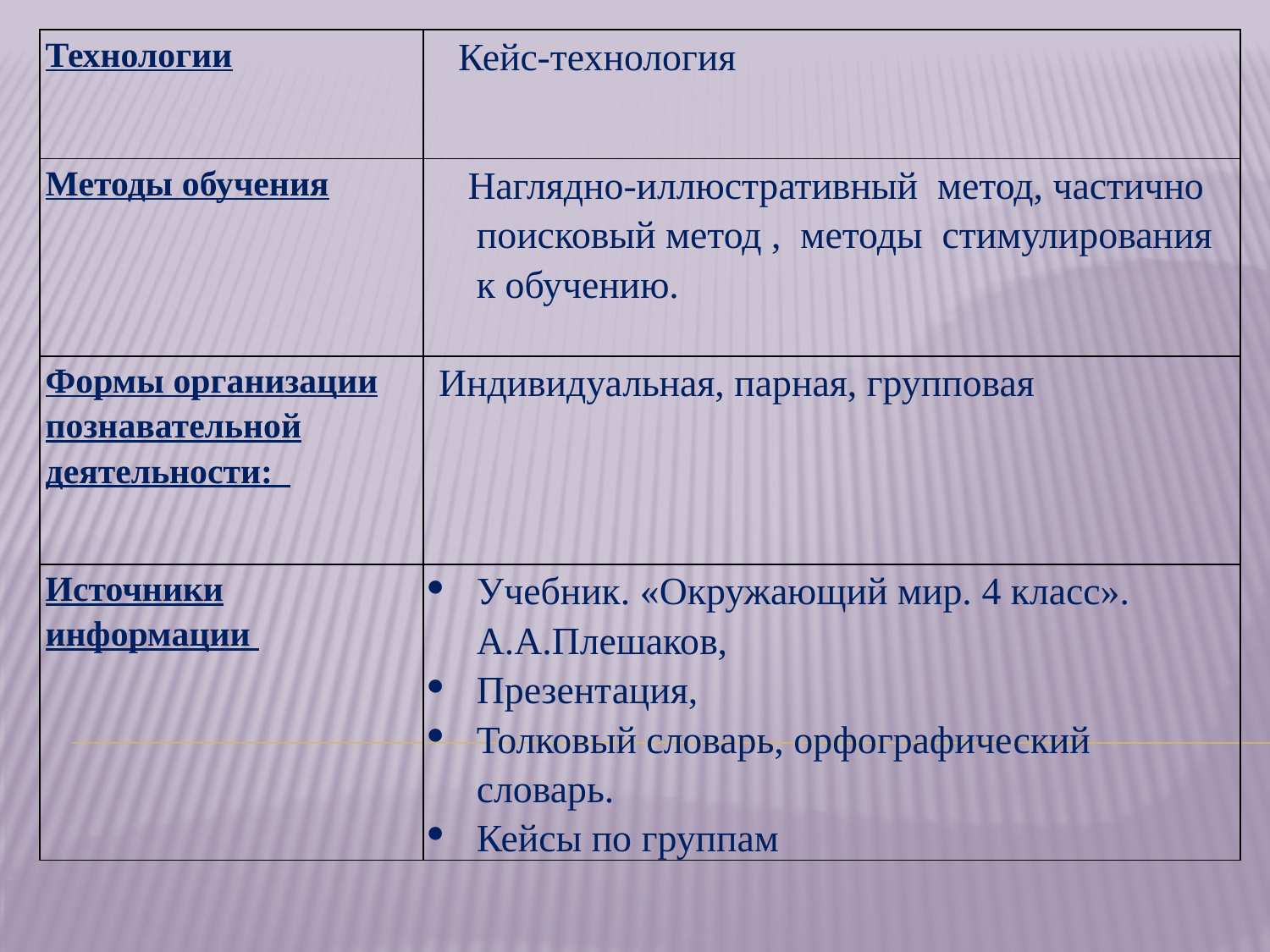

| Технологии | Кейс-технология |
| --- | --- |
| Методы обучения | Наглядно-иллюстративный метод, частично поисковый метод , методы стимулирования к обучению. |
| Формы организации познавательной деятельности: | Индивидуальная, парная, групповая |
| Источники информации | Учебник. «Окружающий мир. 4 класс». А.А.Плешаков, Презентация, Толковый словарь, орфографический словарь. Кейсы по группам |